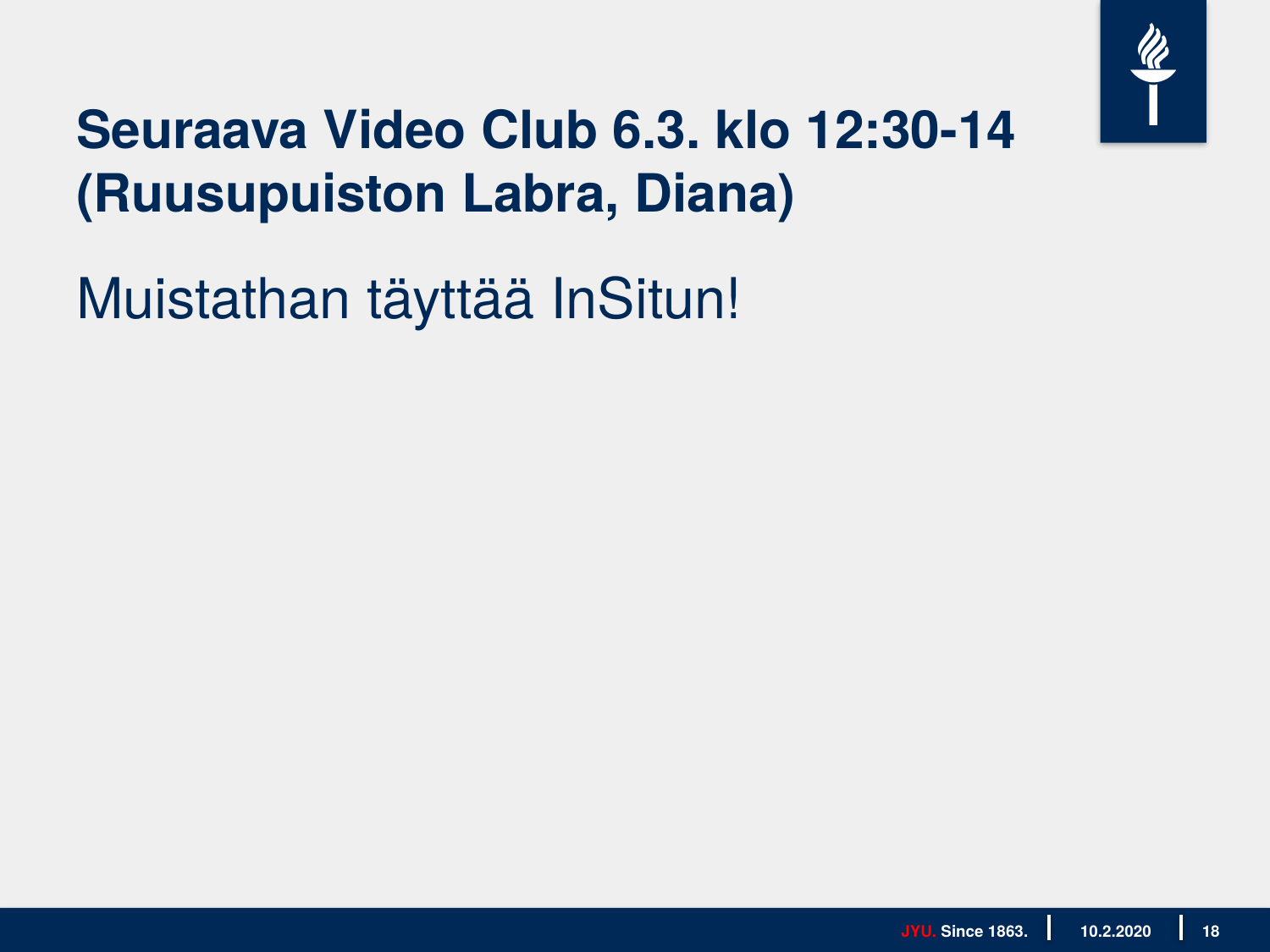

# Seuraava Video Club 6.3. klo 12:30-14 (Ruusupuiston Labra, Diana)
Muistathan täyttää InSitun!
JYU. Since 1863.
10.2.2020
18